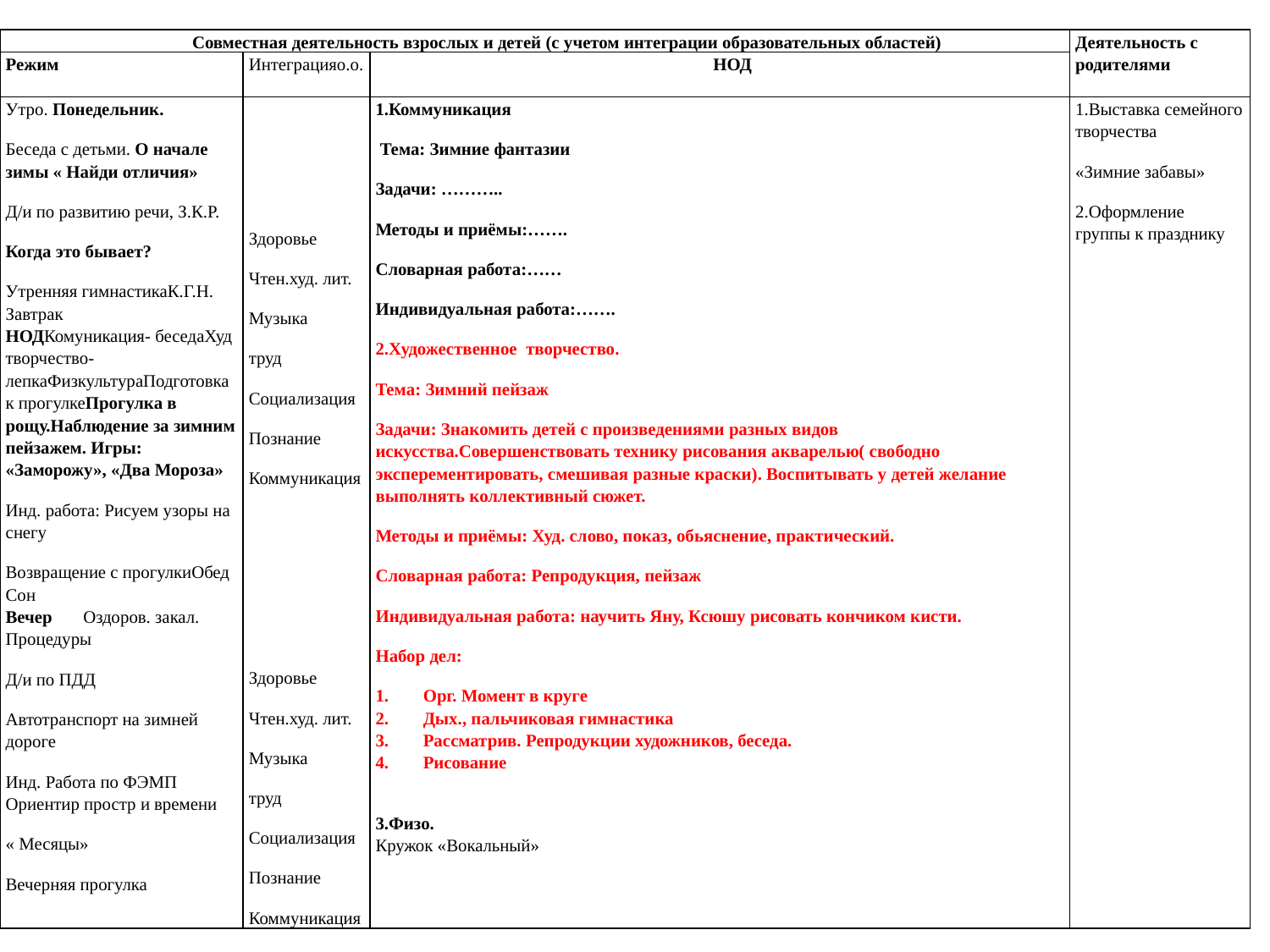

| Совместная деятельность взрослых и детей (с учетом интеграции образовательных областей) |  |  | Деятельность с родителями |
| --- | --- | --- | --- |
| Режим | Интеграцияо.о. | НОД |  |
| Утро. Понедельник. Беседа с детьми. О начале зимы « Найди отличия» Д/и по развитию речи, З.К.Р. Когда это бывает? Утренняя гимнастикаК.Г.Н. Завтрак НОДКомуникация- беседаХуд творчество-лепкаФизкультураПодготовка к прогулкеПрогулка в рощу.Наблюдение за зимним пейзажем. Игры: «Заморожу», «Два Мороза» Инд. работа: Рисуем узоры на снегу Возвращение с прогулкиОбед Сон Вечер Оздоров. закал. Процедуры Д/и по ПДД Автотранспорт на зимней дороге Инд. Работа по ФЭМП Ориентир простр и времени « Месяцы» Вечерняя прогулка | Здоровье Чтен.худ. лит. Музыка труд Социализация Познание Коммуникация Здоровье Чтен.худ. лит. Музыка труд Социализация Познание Коммуникация | 1.Коммуникация Тема: Зимние фантазии Задачи: ……….. Методы и приёмы:……. Словарная работа:…… Индивидуальная работа:……. 2.Художественное творчество. Тема: Зимний пейзаж Задачи: Знакомить детей с произведениями разных видов искусства.Совершенствовать технику рисования акварелью( свободно эксперементировать, смешивая разные краски). Воспитывать у детей желание выполнять коллективный сюжет. Методы и приёмы: Худ. слово, показ, обьяснение, практический. Словарная работа: Репродукция, пейзаж Индивидуальная работа: научить Яну, Ксюшу рисовать кончиком кисти. Набор дел: Орг. Момент в круге Дых., пальчиковая гимнастика Рассматрив. Репродукции художников, беседа. Рисование 3.Физо. Кружок «Вокальный» | 1.Выставка семейного творчества «Зимние забавы» 2.Оформление группы к празднику |